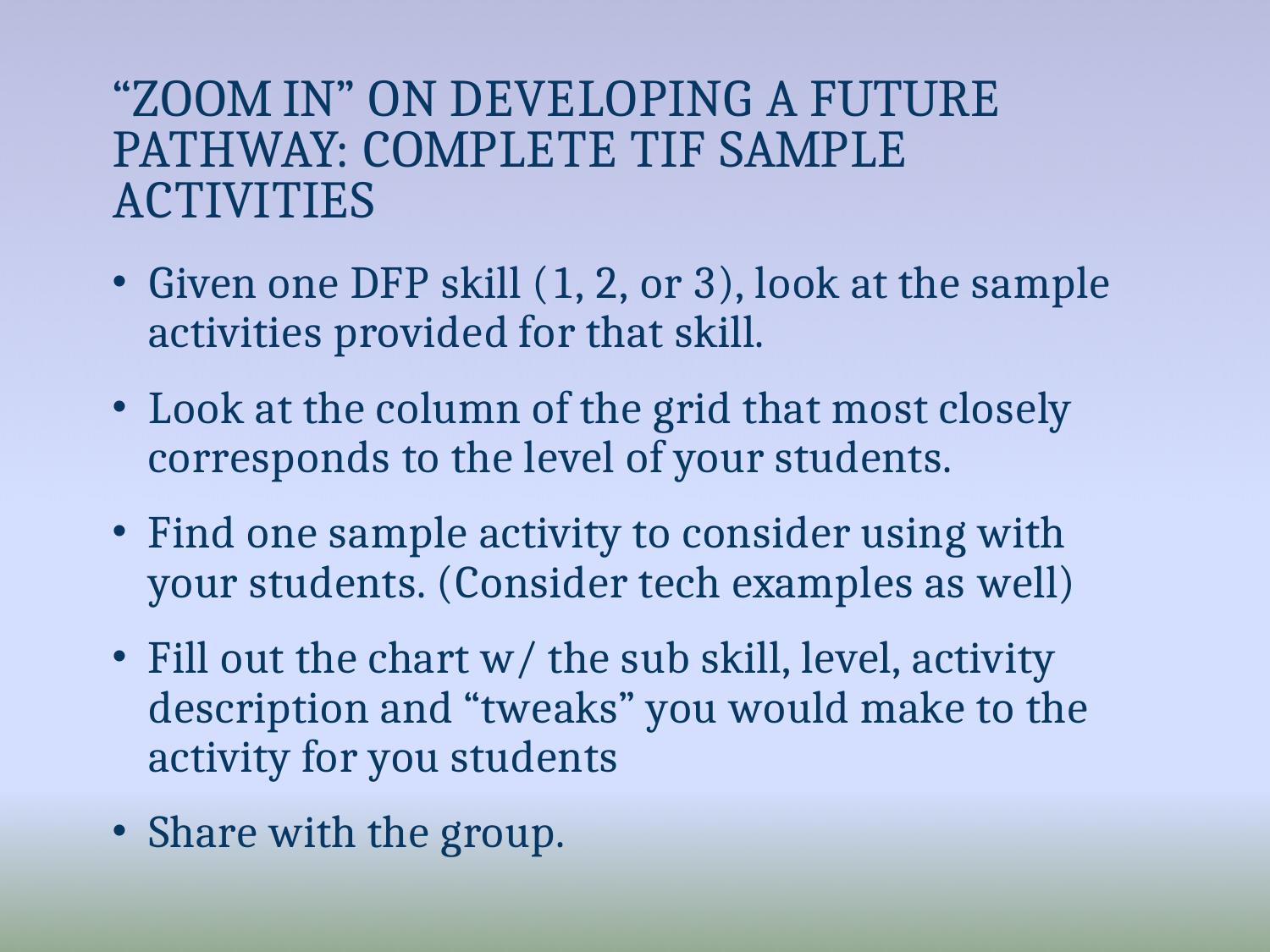

# “Zoom in” on Developing a Future Pathway: Complete TIF Sample Activities
Given one DFP skill (1, 2, or 3), look at the sample activities provided for that skill.
Look at the column of the grid that most closely corresponds to the level of your students.
Find one sample activity to consider using with your students. (Consider tech examples as well)
Fill out the chart w/ the sub skill, level, activity description and “tweaks” you would make to the activity for you students
Share with the group.